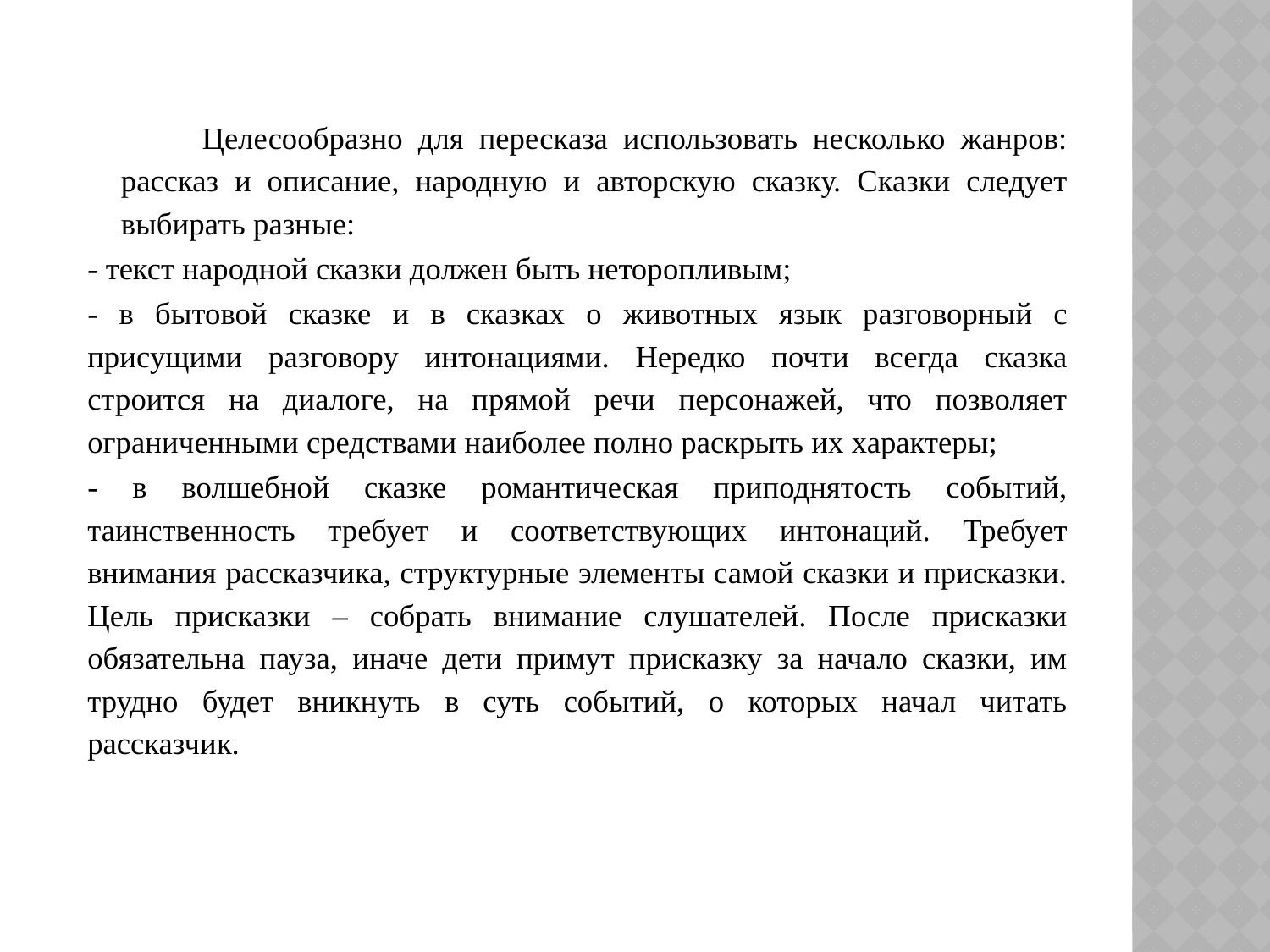

Целесообразно для пересказа использовать несколько жанров: рассказ и описание, народную и авторскую сказку. Сказки следует выбирать разные:
- текст народной сказки должен быть неторопливым;
- в бытовой сказке и в сказках о животных язык разговорный с присущими разговору интонациями. Нередко почти всегда сказка строится на диалоге, на прямой речи персонажей, что позволяет ограниченными средствами наиболее полно раскрыть их характеры;
- в волшебной сказке романтическая приподнятость событий, таинственность требует и соответствующих интонаций. Требует внимания рассказчика, структурные элементы самой сказки и присказки. Цель присказки – собрать внимание слушателей. После присказки обязательна пауза, иначе дети примут присказку за начало сказки, им трудно будет вникнуть в суть событий, о которых начал читать рассказчик.